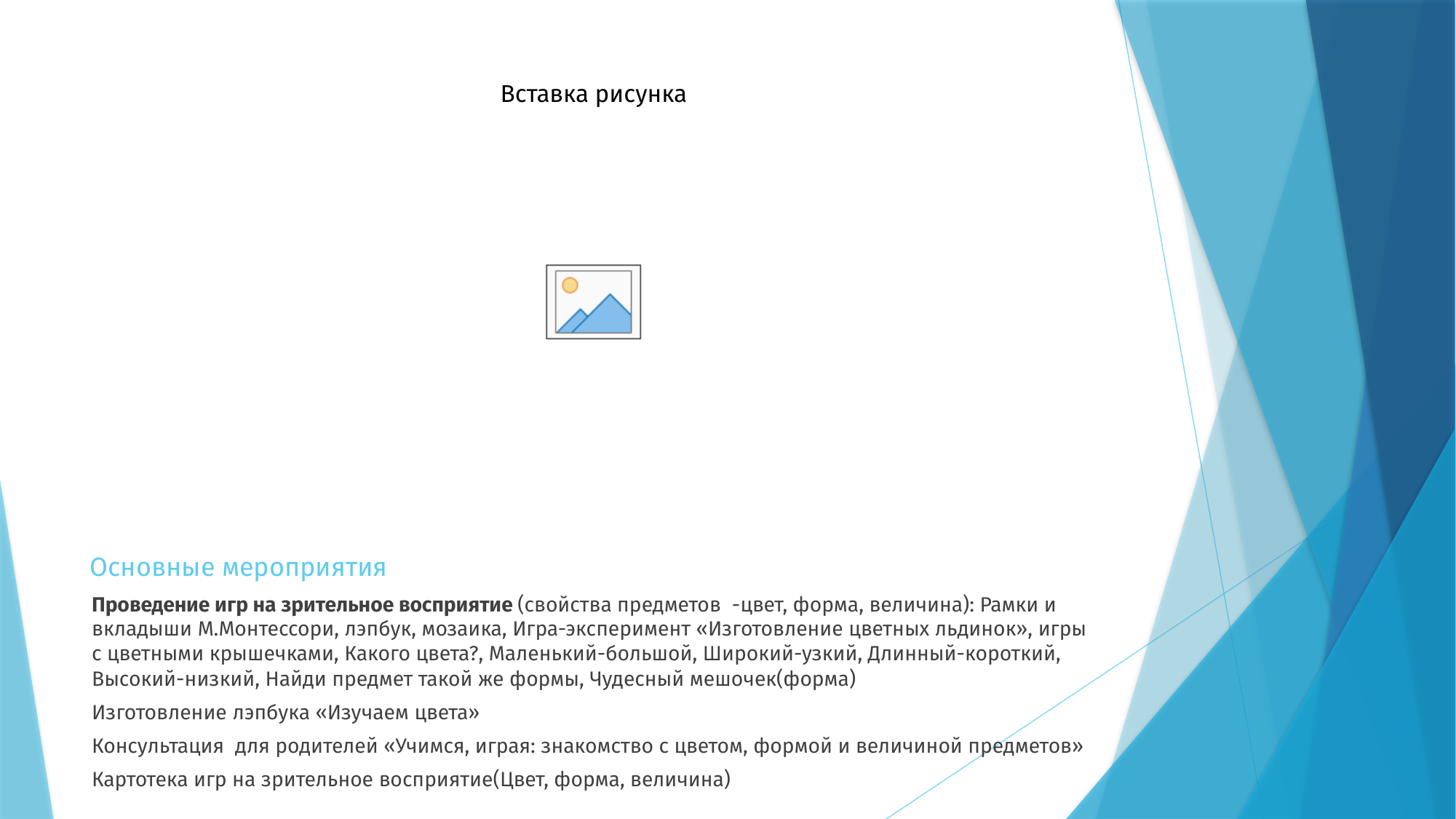

# Основные мероприятия
Проведение игр на зрительное восприятие (свойства предметов  -цвет, форма, величина): Рамки и вкладыши М.Монтессори, лэпбук, мозаика, Игра-эксперимент «Изготовление цветных льдинок», игры с цветными крышечками, Какого цвета?, Маленький-большой, Широкий-узкий, Длинный-короткий, Высокий-низкий, Найди предмет такой же формы, Чудесный мешочек(форма)
Изготовление лэпбука «Изучаем цвета»
Консультация  для родителей «Учимся, играя: знакомство с цветом, формой и величиной предметов»
Картотека игр на зрительное восприятие(Цвет, форма, величина)